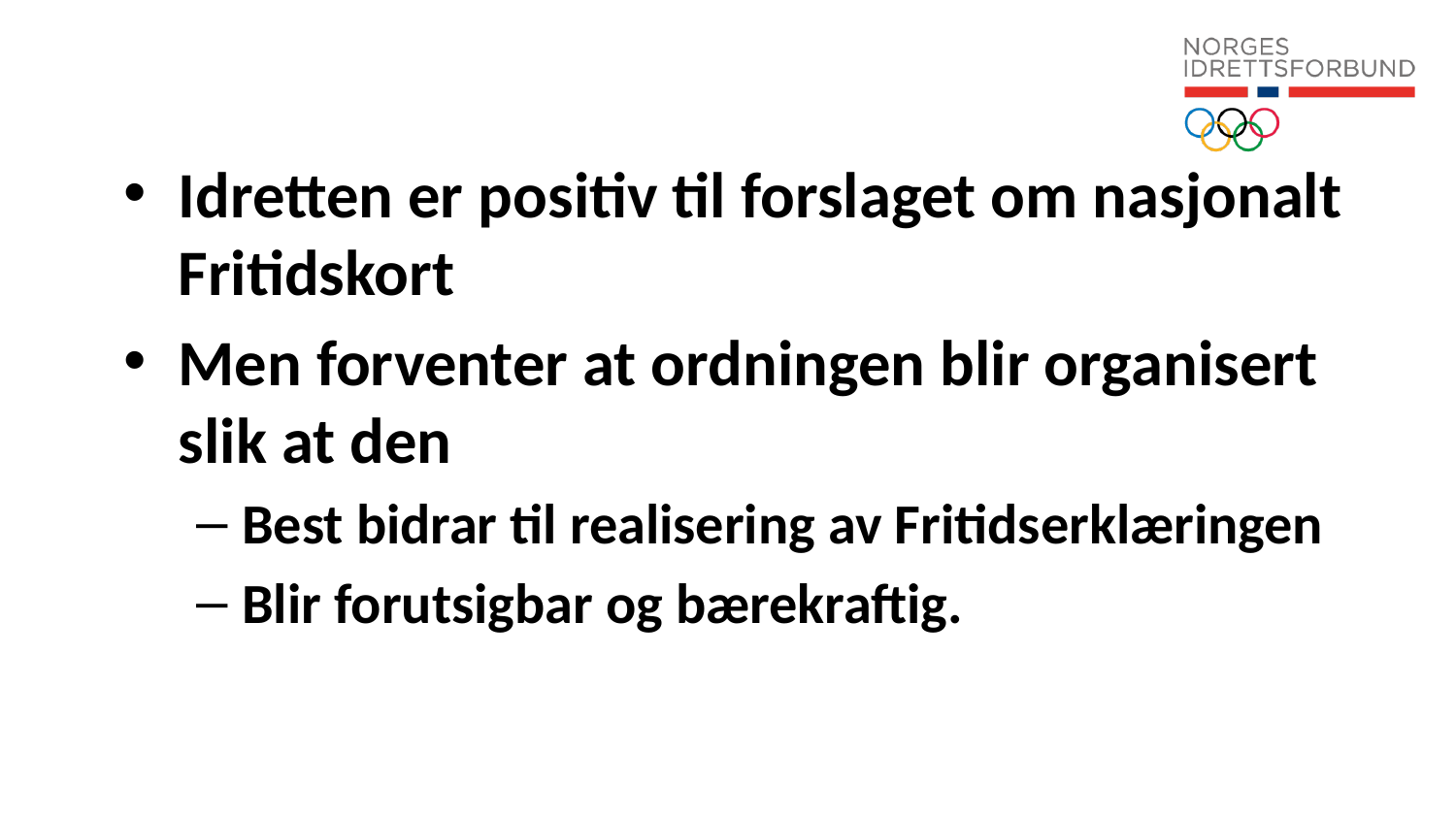

Idretten er positiv til forslaget om nasjonalt Fritidskort
Men forventer at ordningen blir organisert slik at den
Best bidrar til realisering av Fritidserklæringen
Blir forutsigbar og bærekraftig.